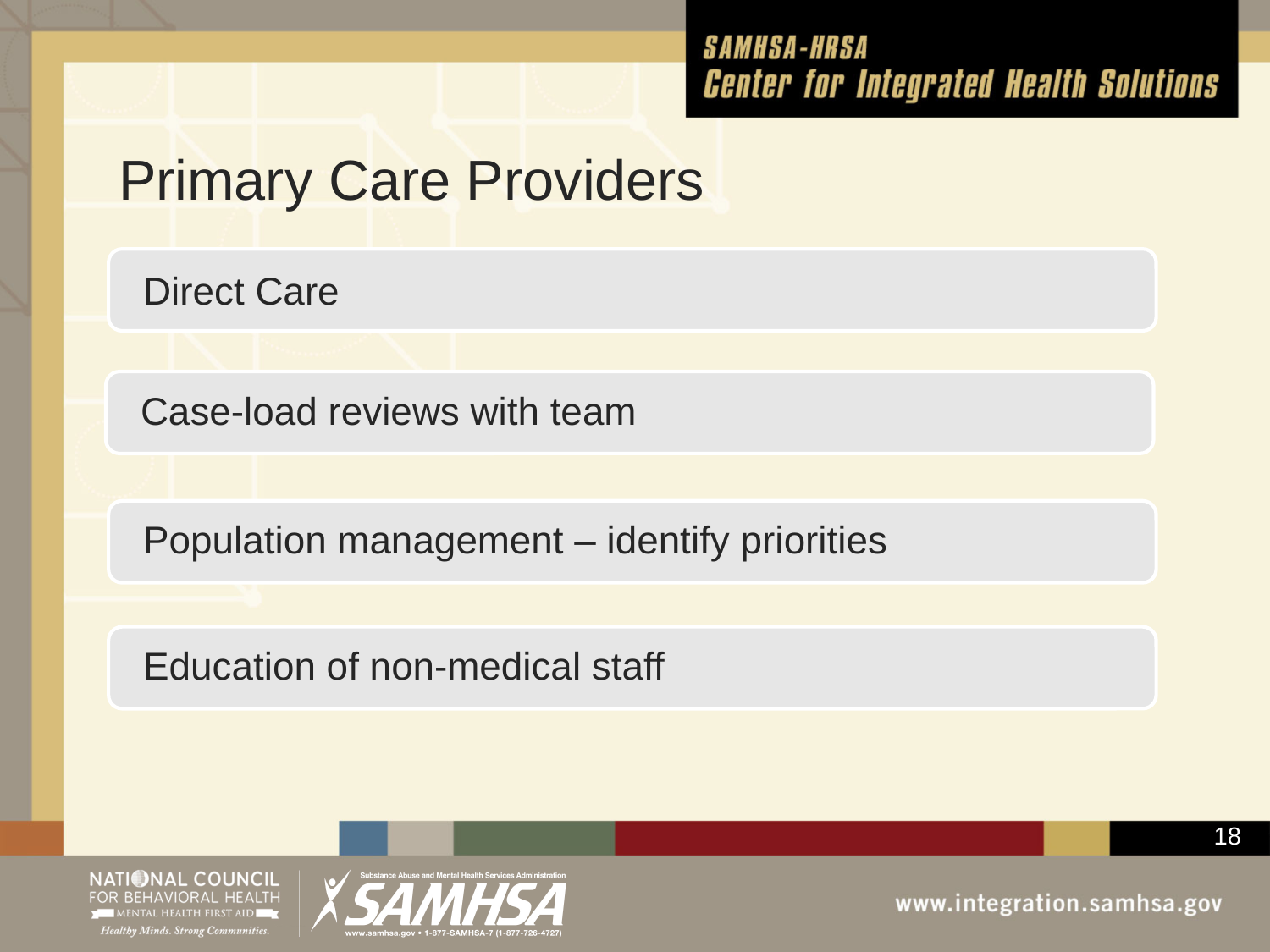

# Primary Care Providers

Direct Care

Case-load reviews with team

Population management – identify priorities

Education of non-medical staff